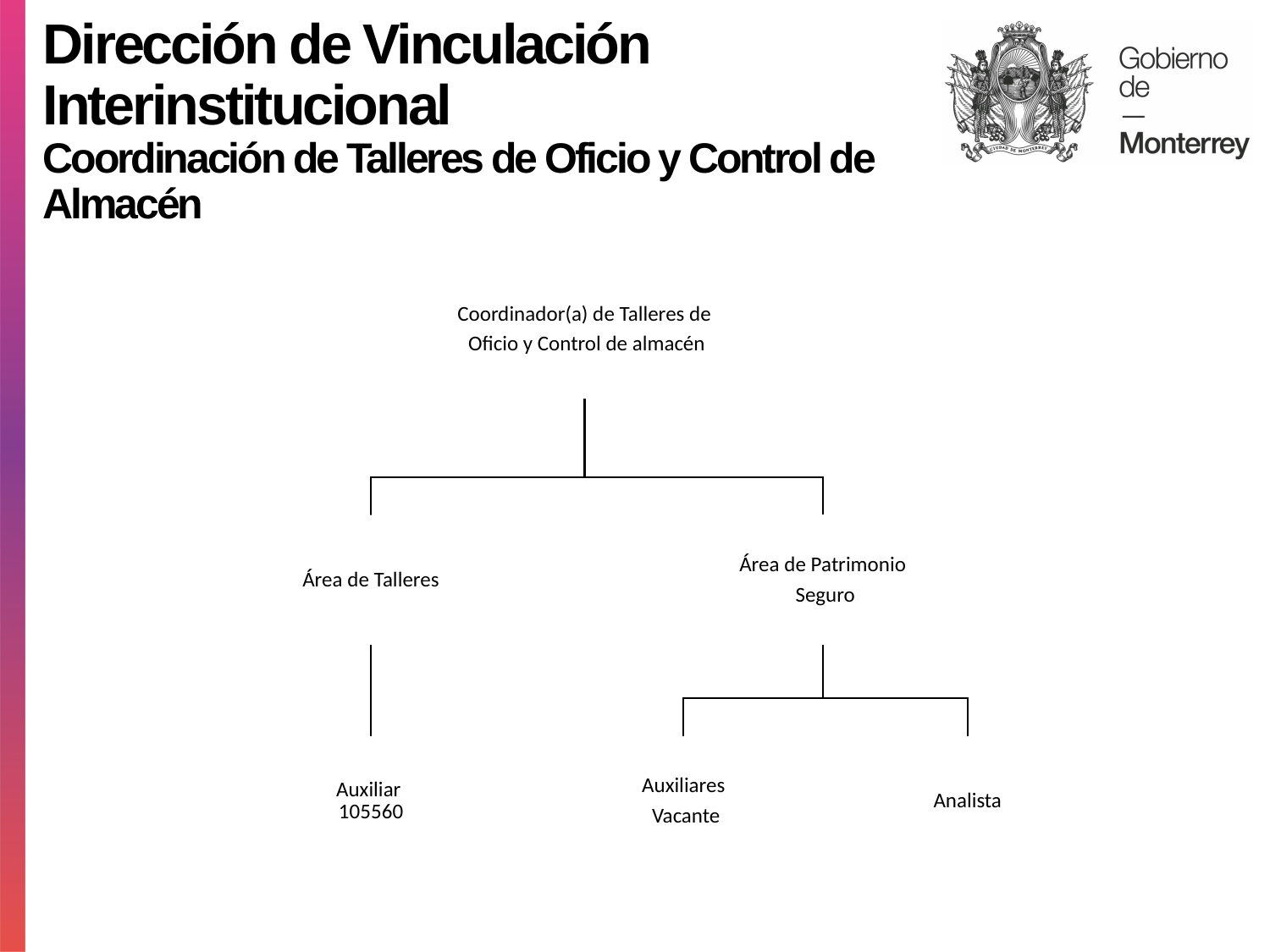

Dirección de Vinculación Interinstitucional
Coordinación de Talleres de Oficio y Control de
Almacén
Coordinador(a) de Talleres de
 Oficio y Control de almacén
Área de Talleres
Auxiliar
105560
Área de Patrimonio
 Seguro
Auxiliares
 Vacante
Analista